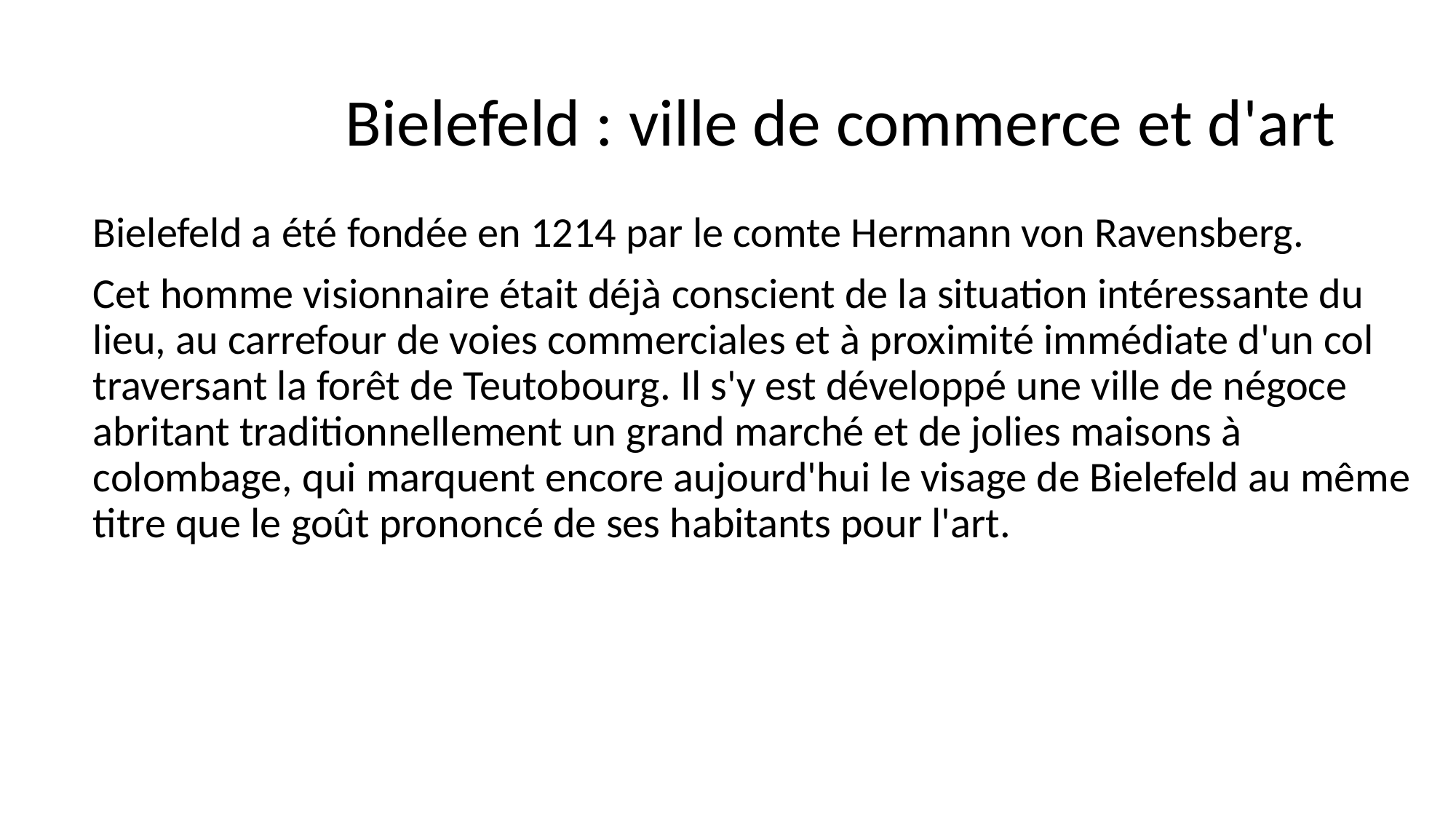

# Bielefeld : ville de commerce et d'art
Bielefeld a été fondée en 1214 par le comte Hermann von Ravensberg.
Cet homme visionnaire était déjà conscient de la situation intéressante du lieu, au carrefour de voies commerciales et à proximité immédiate d'un col traversant la forêt de Teutobourg. Il s'y est développé une ville de négoce abritant traditionnellement un grand marché et de jolies maisons à colombage, qui marquent encore aujourd'hui le visage de Bielefeld au même titre que le goût prononcé de ses habitants pour l'art.